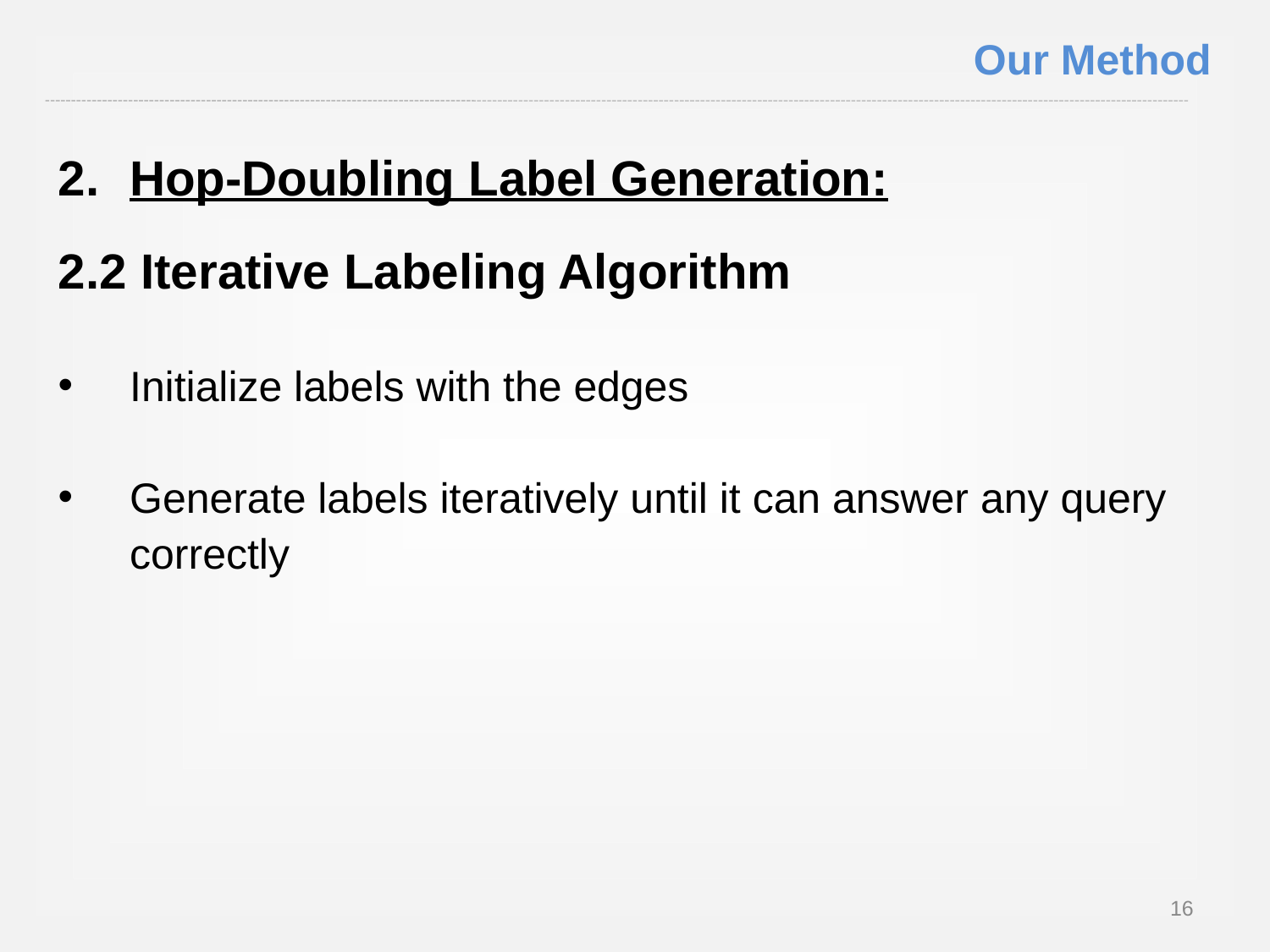

Our Method

Hop-Doubling Label Generation:

2.2 Iterative Labeling Algorithm

Initialize labels with the edges

Generate labels iteratively until it can answer any query correctly

16